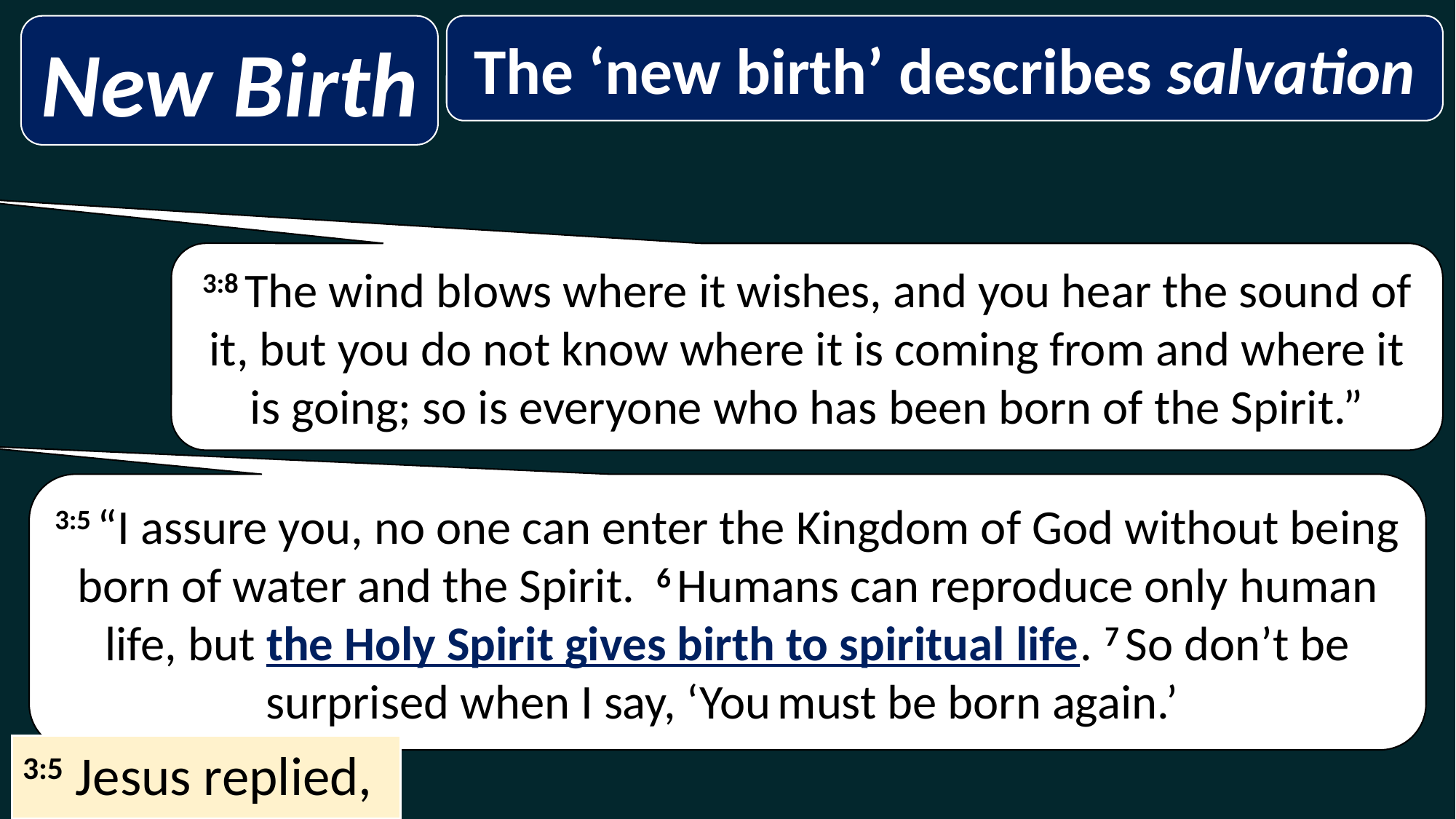

New Birth
The ‘new birth’ describes salvation
3:8 The wind blows where it wishes, and you hear the sound of it, but you do not know where it is coming from and where it is going; so is everyone who has been born of the Spirit.”
3:5 “I assure you, no one can enter the Kingdom of God without being born of water and the Spirit.  6 Humans can reproduce only human life, but the Holy Spirit gives birth to spiritual life.  7 So don’t be surprised when I say, ‘You must be born again.’
3:5 Jesus replied,